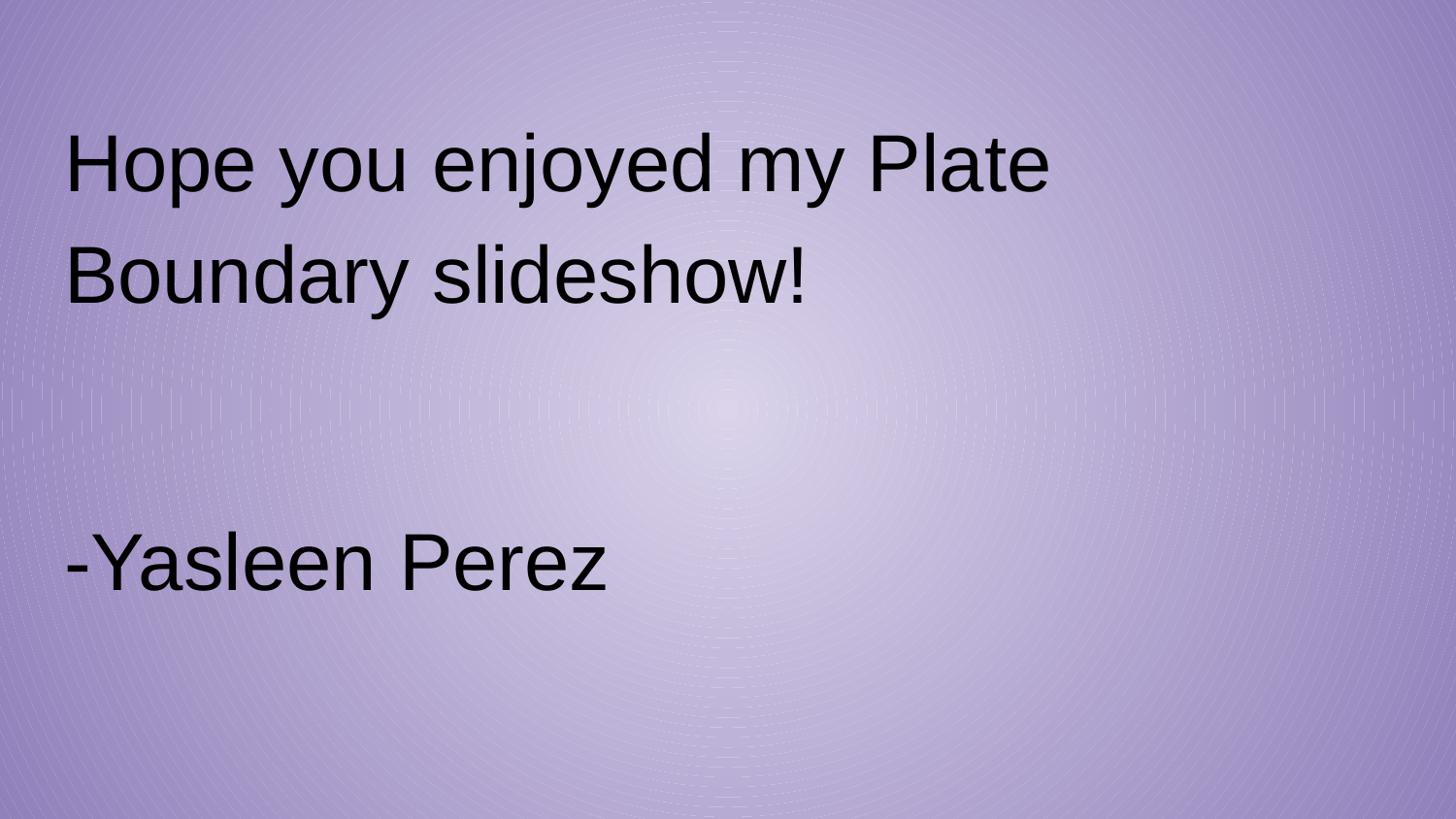

Hope you enjoyed my Plate Boundary slideshow!

-Yasleen Perez